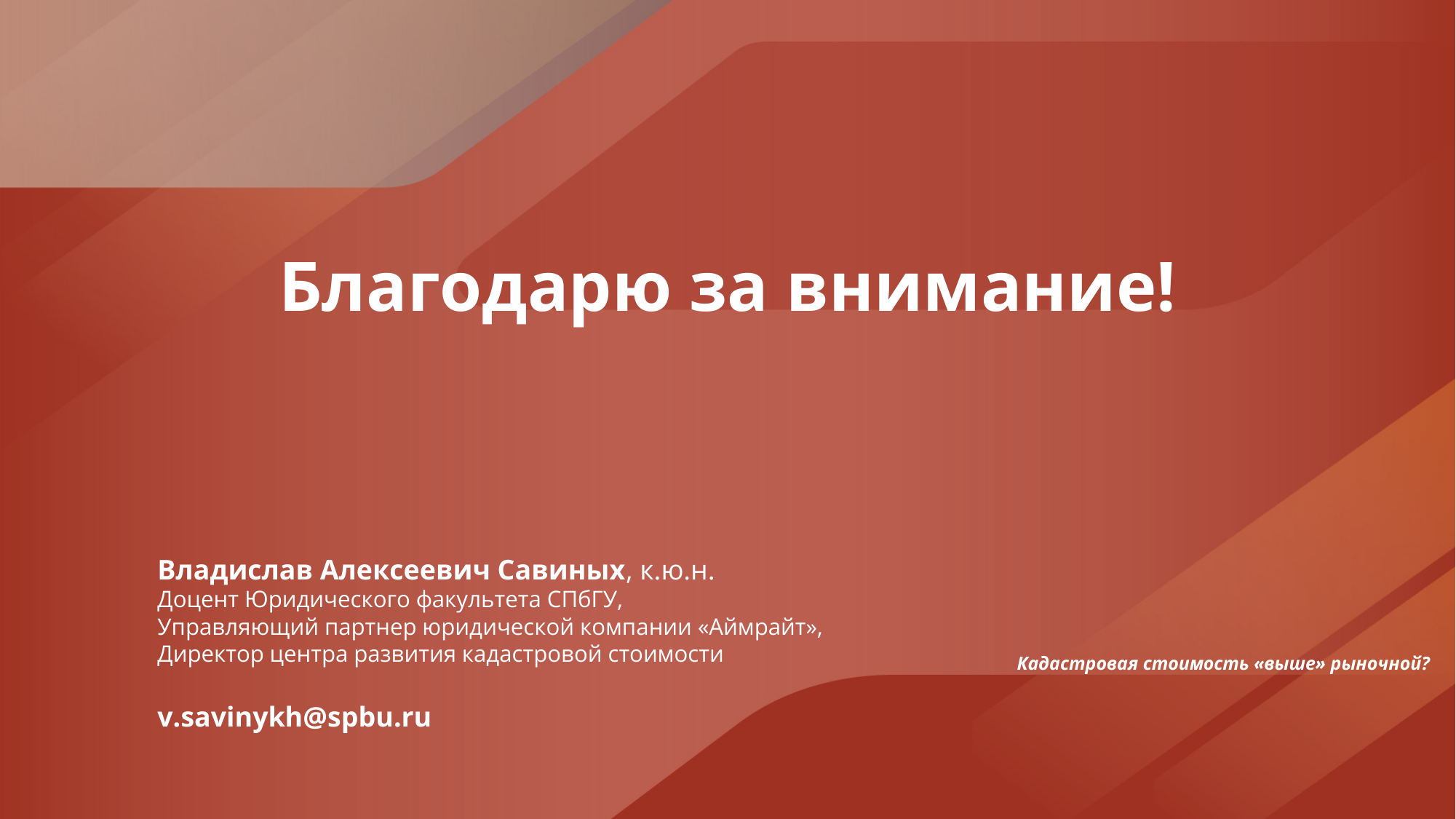

Благодарю за внимание!
Владислав Алексеевич Савиных, к.ю.н.
Доцент Юридического факультета СПбГУ,
Управляющий партнер юридической компании «Аймрайт»,
Директор центра развития кадастровой стоимости

v.savinykh@spbu.ru
Кадастровая стоимость «выше» рыночной?